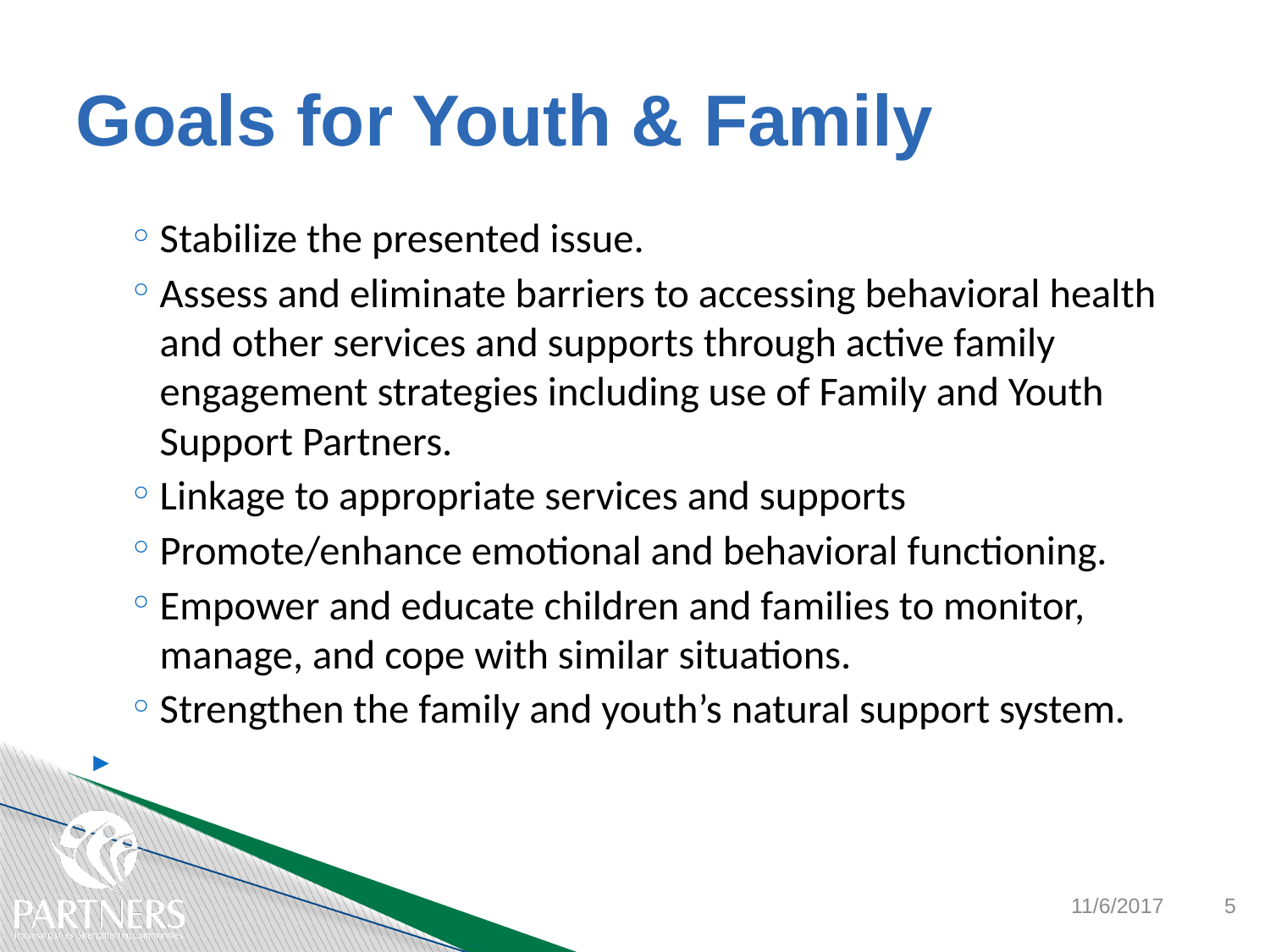

# Goals for Youth & Family
Stabilize the presented issue.
Assess and eliminate barriers to accessing behavioral health and other services and supports through active family engagement strategies including use of Family and Youth Support Partners.
Linkage to appropriate services and supports
Promote/enhance emotional and behavioral functioning.
Empower and educate children and families to monitor, manage, and cope with similar situations.
Strengthen the family and youth’s natural support system.

11/6/2017
5